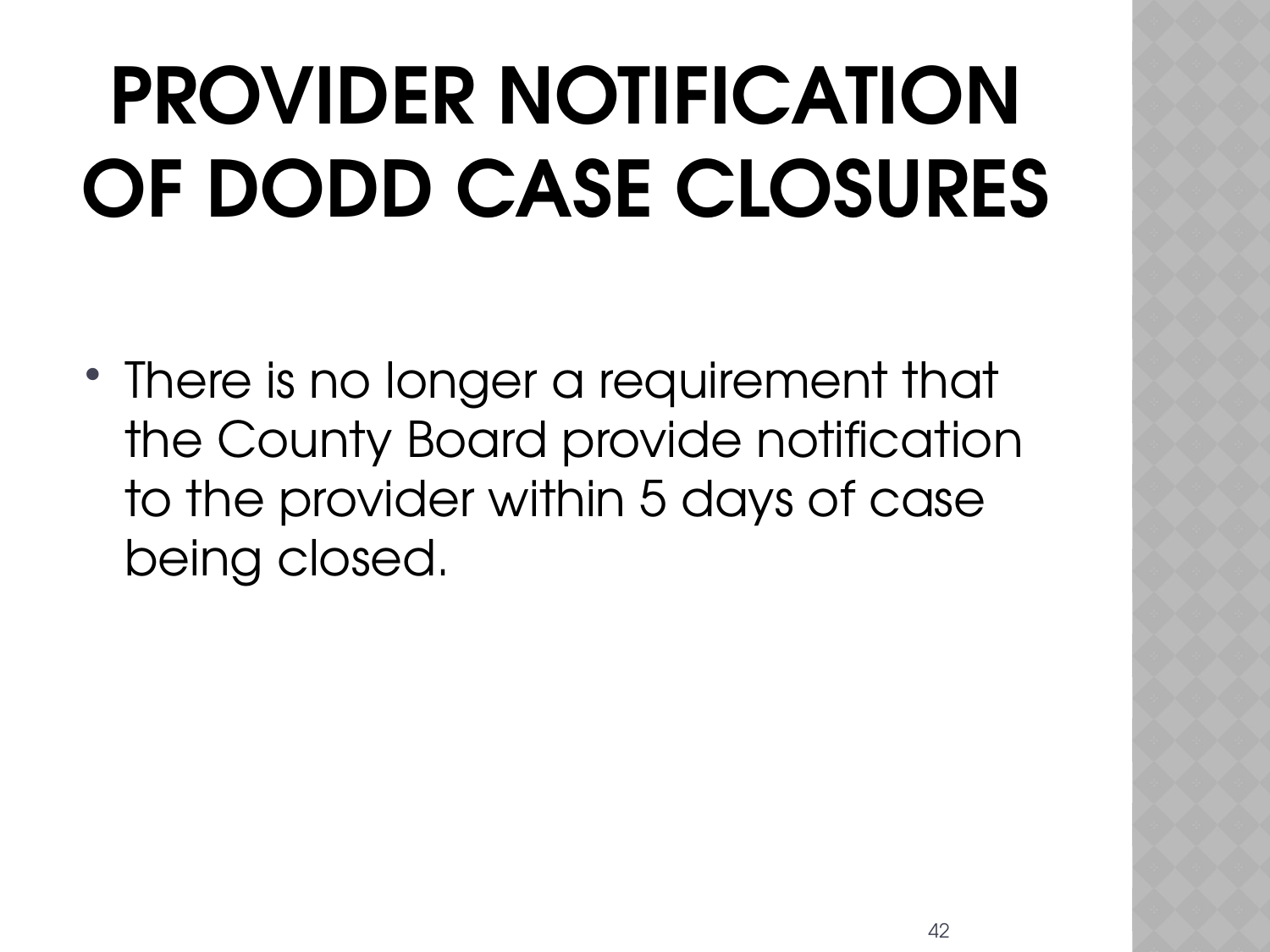

# PROVIDER NOTIFICATION OF DODD CASE CLOSURES

There is no longer a requirement that the County Board provide notification to the provider within 5 days of case being closed.
42